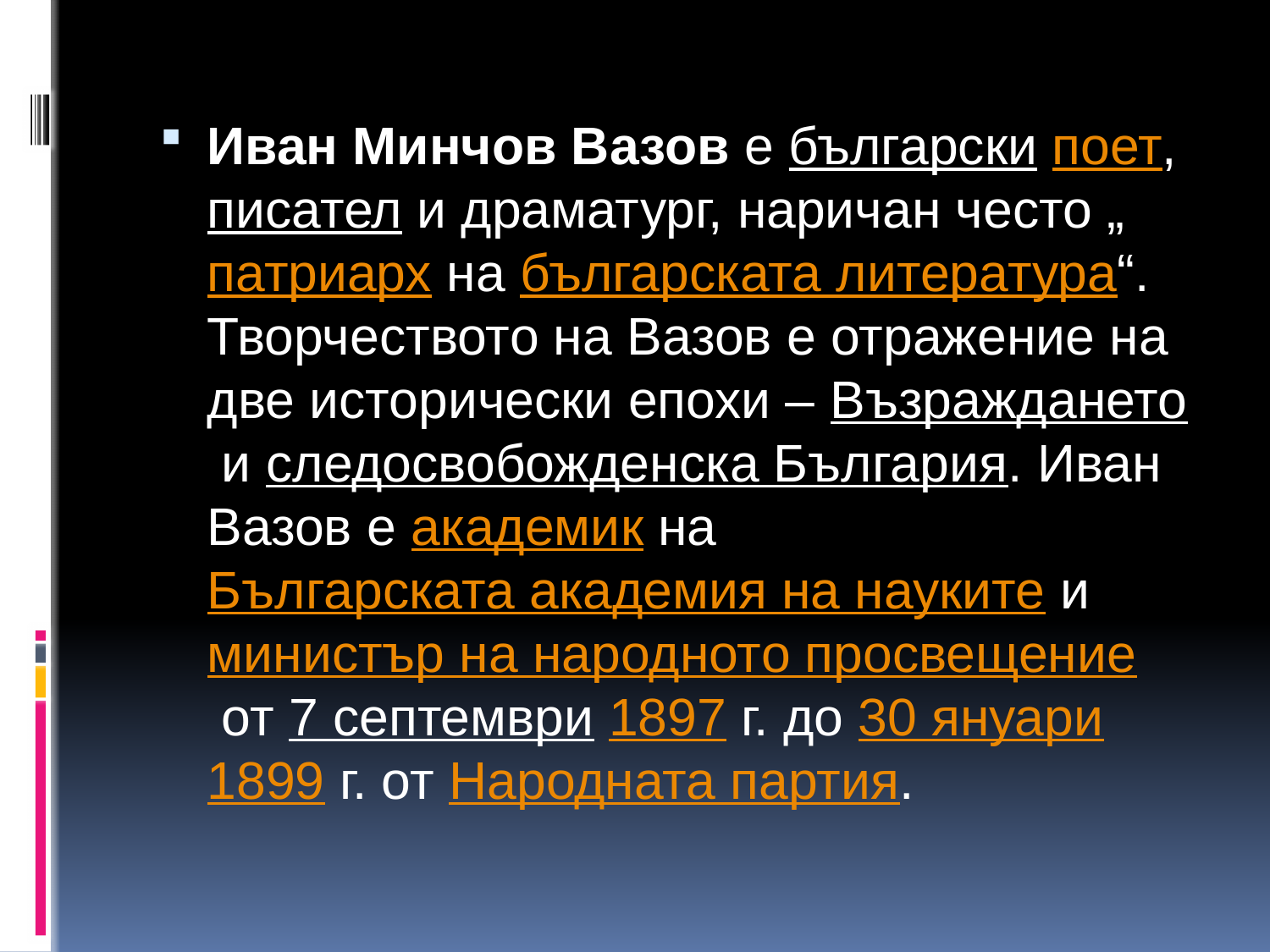

#
Иван Минчов Вазов е български поет, писател и драматург, наричан често „патриарх на българската литература“. Творчеството на Вазов е отражение на две исторически епохи – Възраждането и следосвобожденска България. Иван Вазов е академик на Българската академия на науките и министър на народното просвещение от 7 септември 1897 г. до 30 януари 1899 г. от Народната партия.